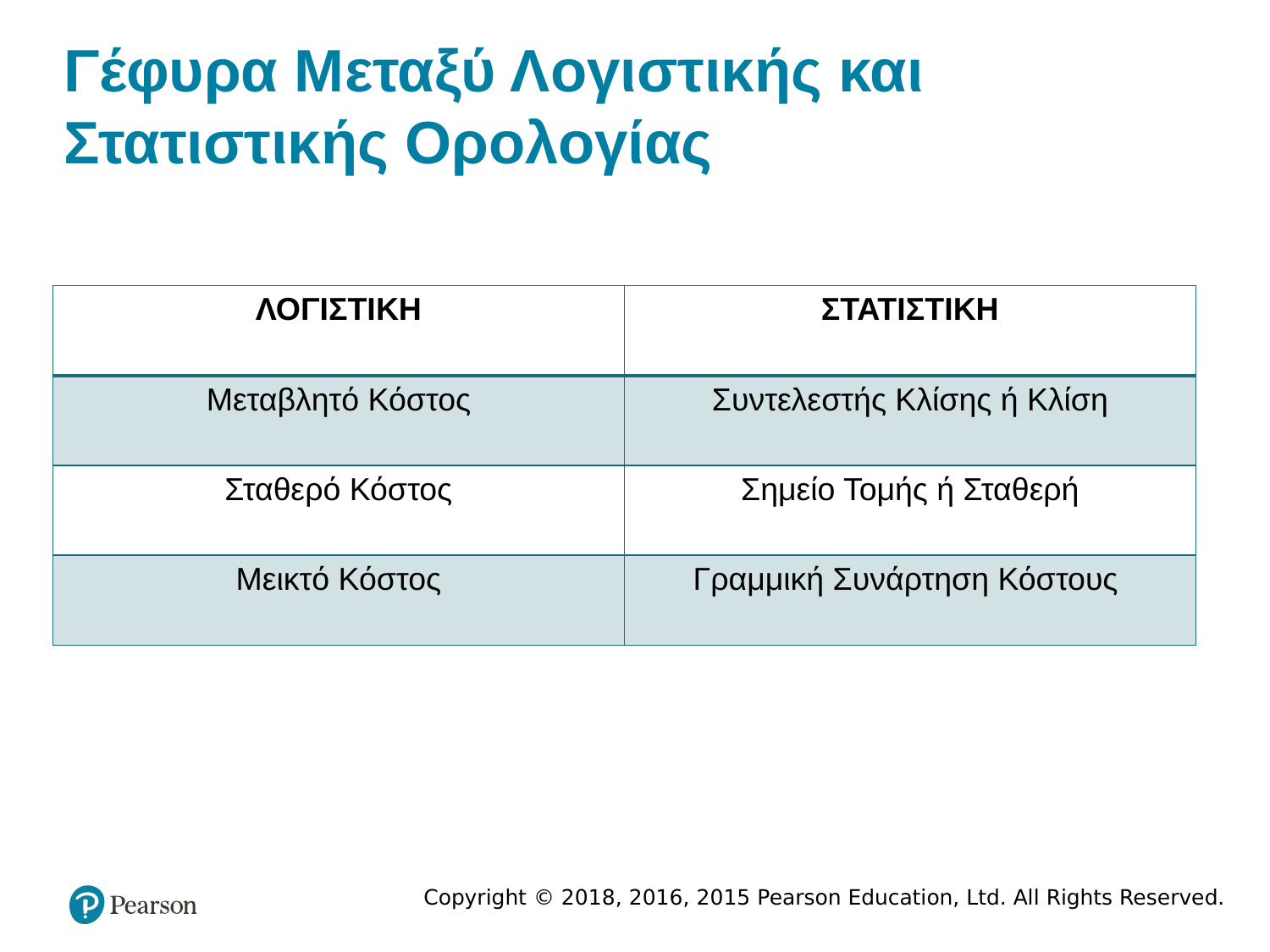

# Γέφυρα Μεταξύ Λογιστικής και Στατιστικής Ορολογίας
| ΛΟΓΙΣΤΙΚΗ | ΣΤΑΤΙΣΤΙΚΗ |
| --- | --- |
| Μεταβλητό Κόστος | Συντελεστής Κλίσης ή Κλίση |
| Σταθερό Κόστος | Σημείο Τομής ή Σταθερή |
| Μεικτό Κόστος | Γραμμική Συνάρτηση Κόστους |